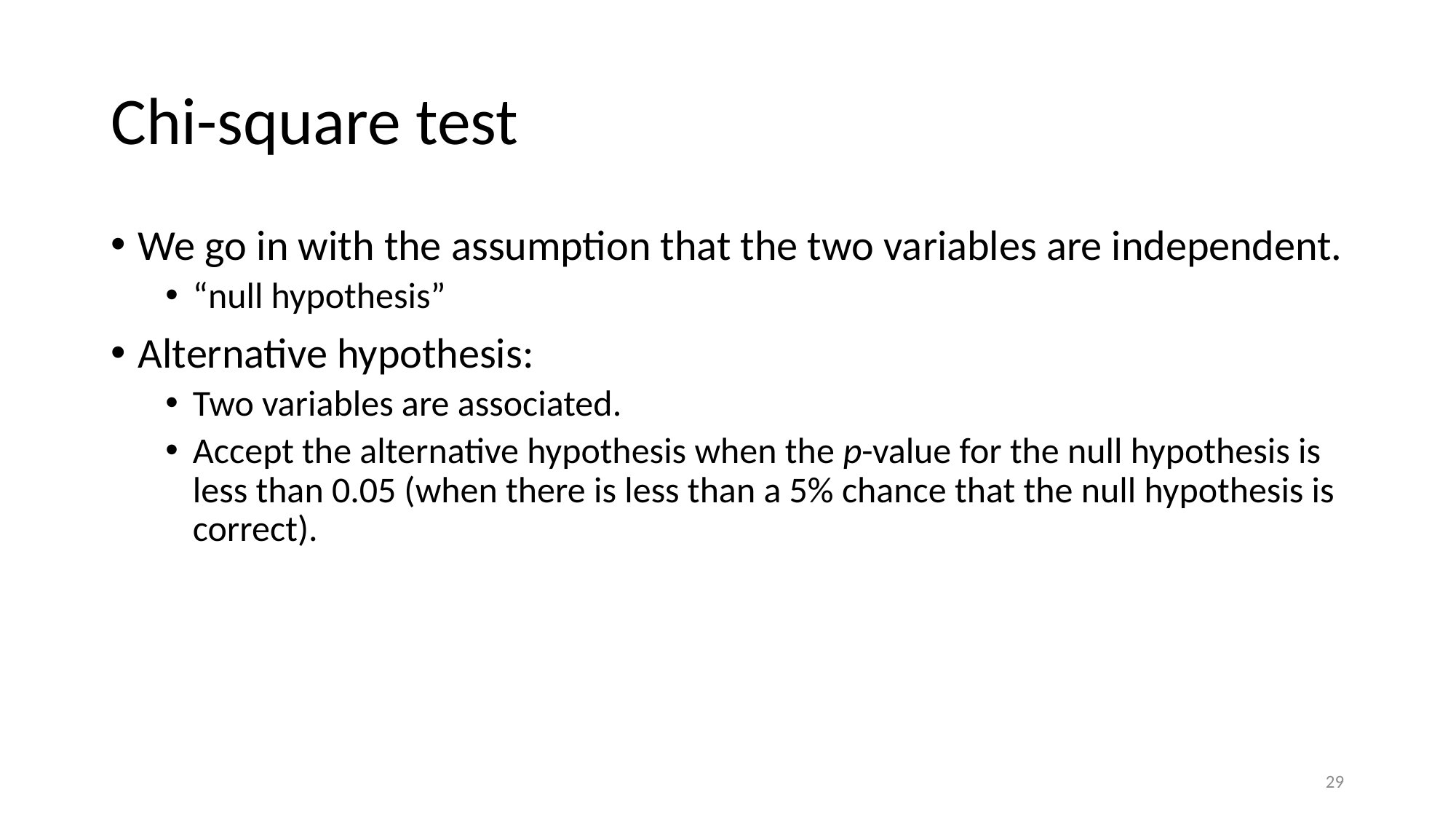

# Chi-square test
We go in with the assumption that the two variables are independent.
“null hypothesis”
Alternative hypothesis:
Two variables are associated.
Accept the alternative hypothesis when the p-value for the null hypothesis is less than 0.05 (when there is less than a 5% chance that the null hypothesis is correct).
29